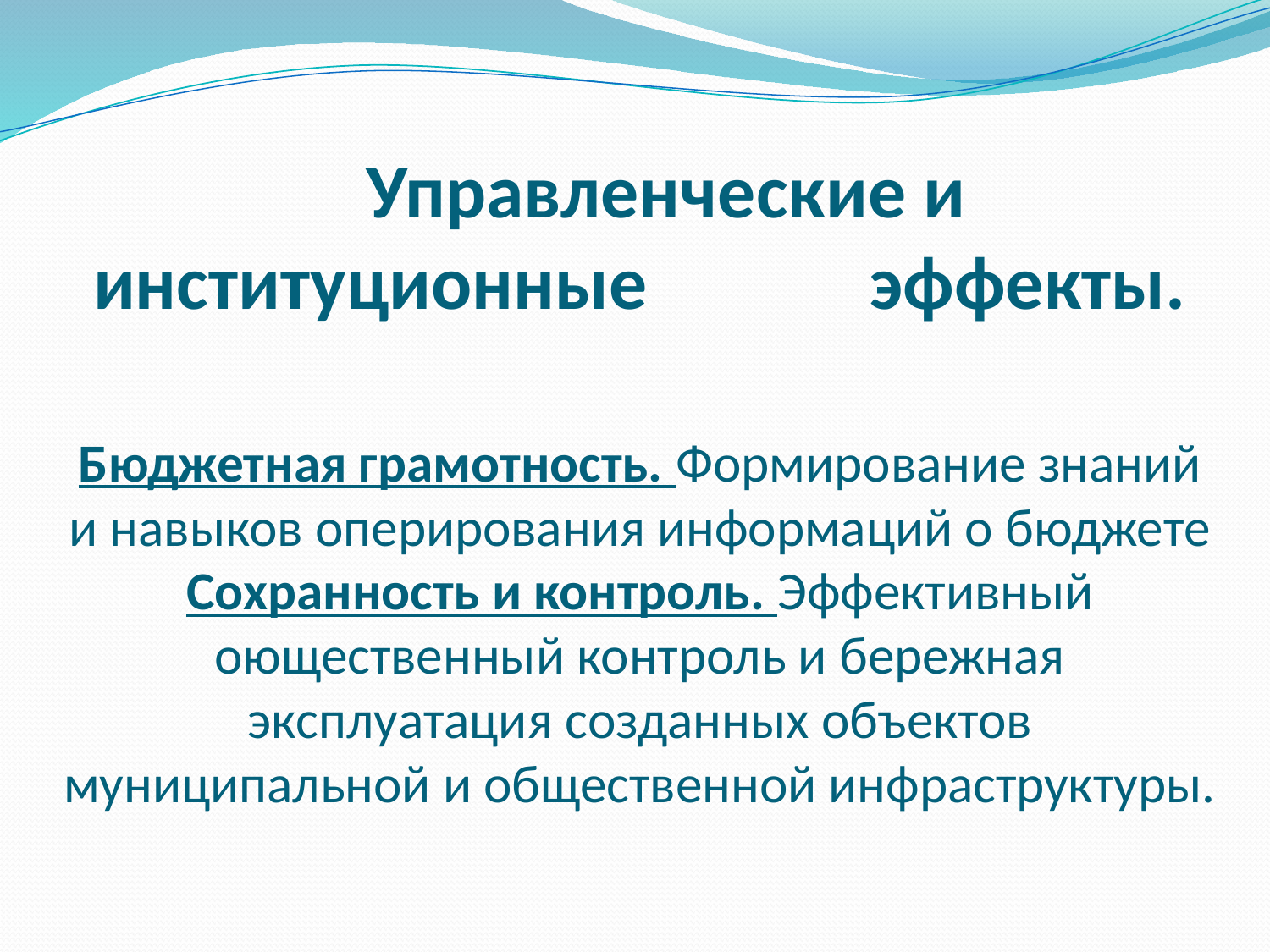

# Управленческие и институционные             эффекты. Бюджетная грамотность. Формирование знаний и навыков оперирования информаций о бюджете Сохранность и контроль. Эффективный оющественный контроль и бережная эксплуатация созданных объектов муниципальной и общественной инфраструктуры.